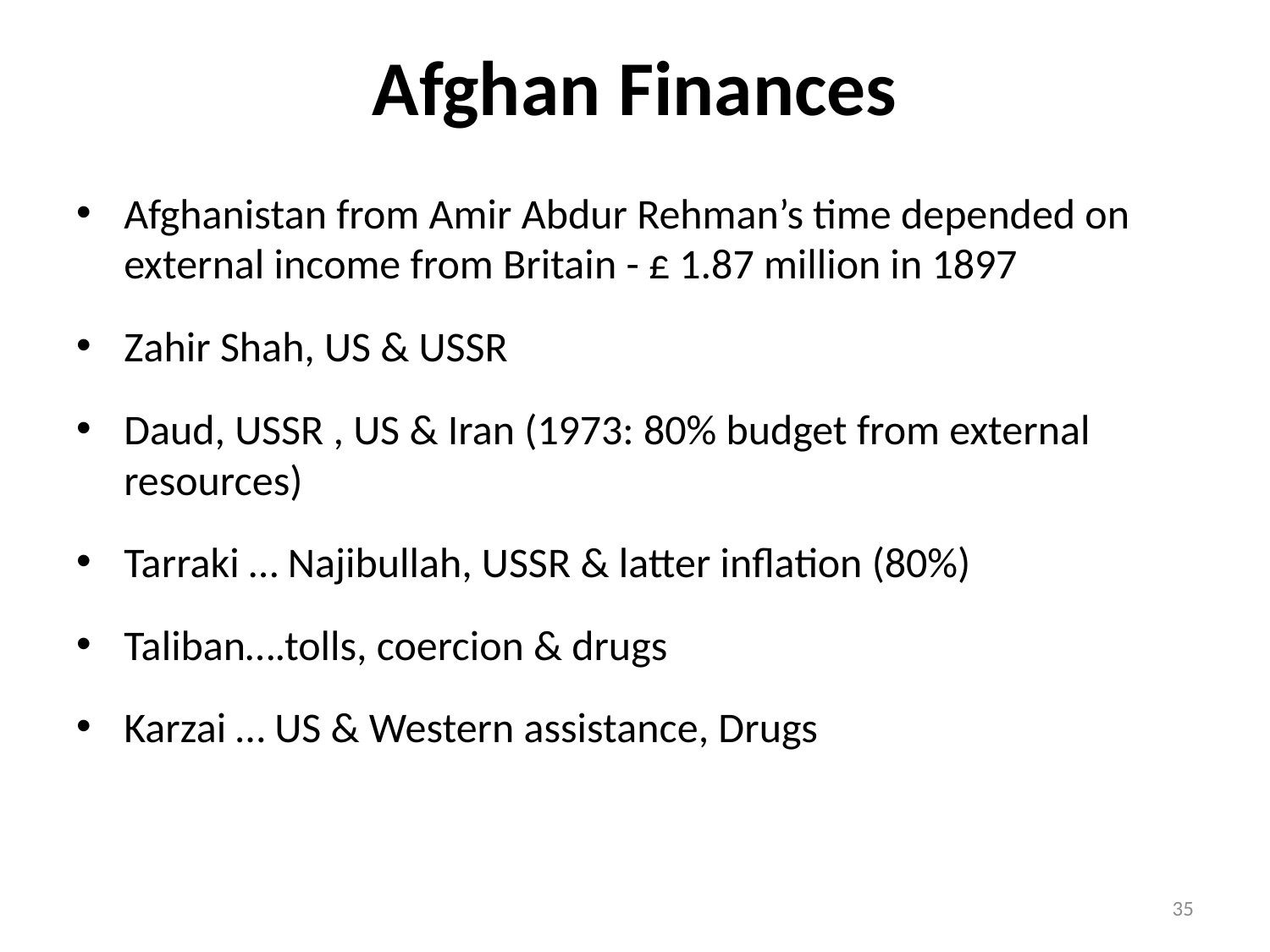

# Afghan Finances
Afghanistan from Amir Abdur Rehman’s time depended on external income from Britain - £ 1.87 million in 1897
Zahir Shah, US & USSR
Daud, USSR , US & Iran (1973: 80% budget from external resources)
Tarraki … Najibullah, USSR & latter inflation (80%)
Taliban….tolls, coercion & drugs
Karzai … US & Western assistance, Drugs
35